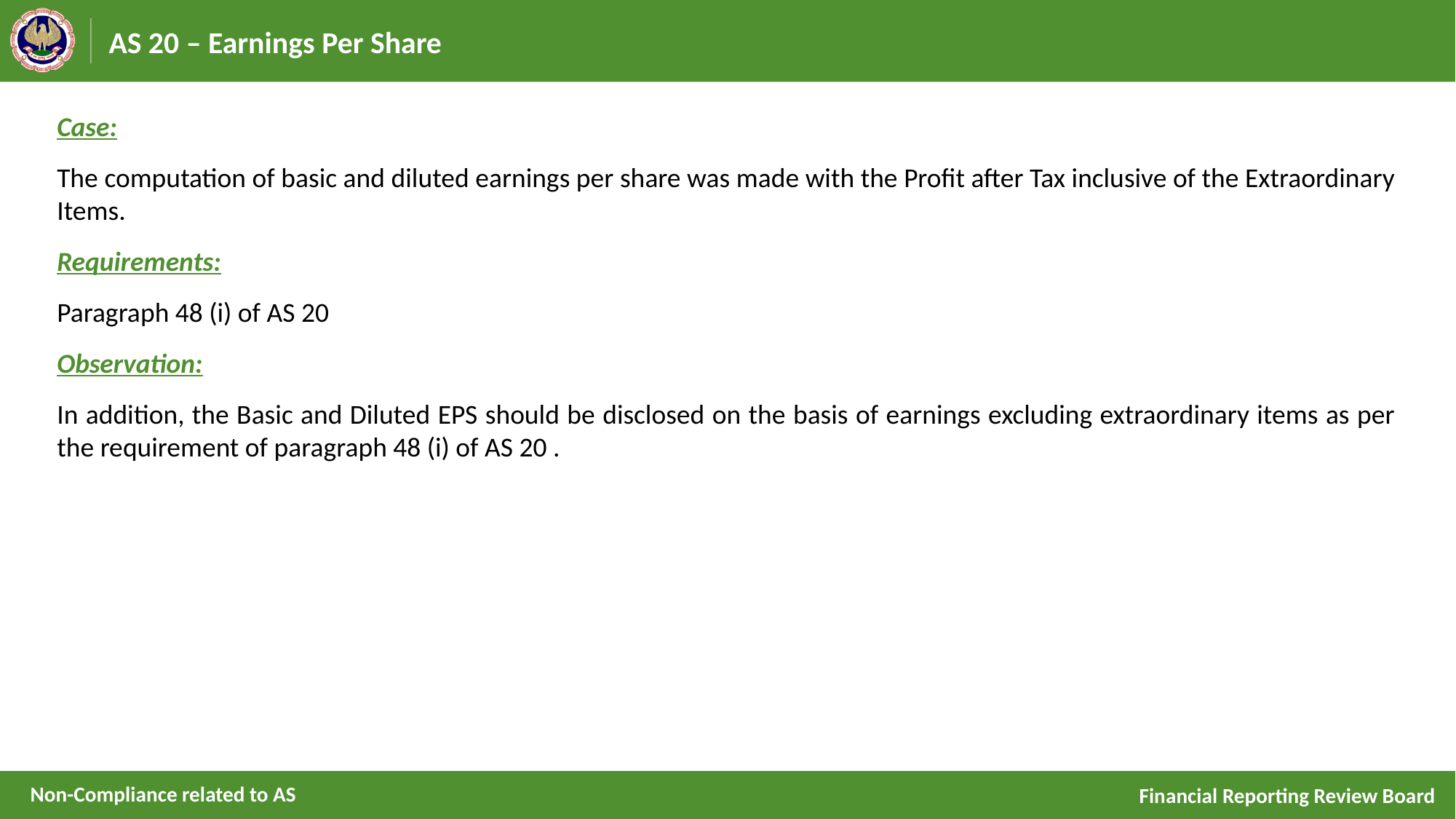

# AS 20 – Earnings Per Share
Case:
The computation of basic and diluted earnings per share was made with the Profit after Tax inclusive of the Extraordinary Items.
Requirements:
Paragraph 48 (i) of AS 20
Observation:
In addition, the Basic and Diluted EPS should be disclosed on the basis of earnings excluding extraordinary items as per the requirement of paragraph 48 (i) of AS 20 .

Non-Compliance related to AS